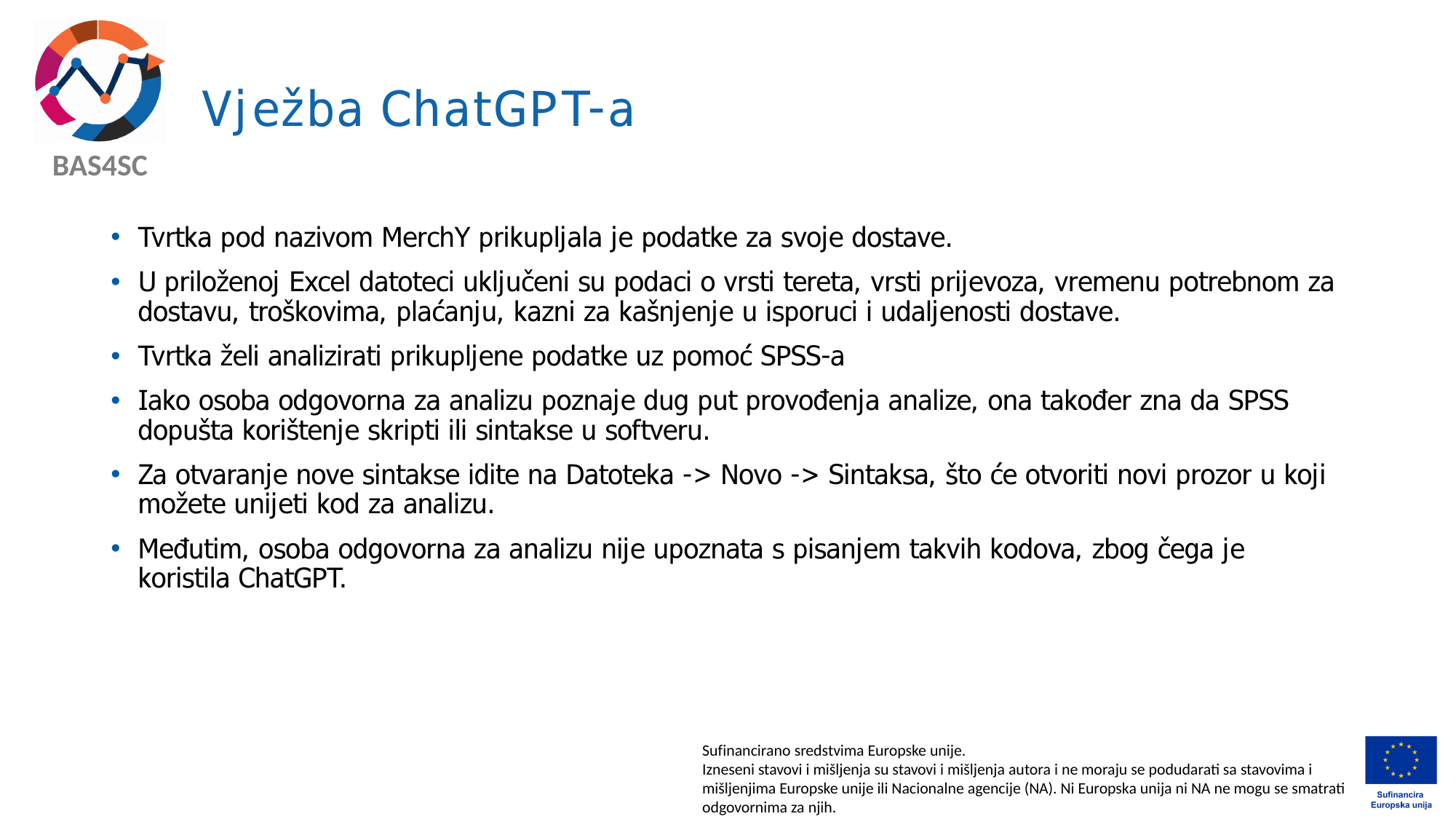

# Vježba ChatGPT-a
Tvrtka pod nazivom MerchY prikupljala je podatke za svoje dostave.
U priloženoj Excel datoteci uključeni su podaci o vrsti tereta, vrsti prijevoza, vremenu potrebnom za dostavu, troškovima, plaćanju, kazni za kašnjenje u isporuci i udaljenosti dostave.
Tvrtka želi analizirati prikupljene podatke uz pomoć SPSS-a
Iako osoba odgovorna za analizu poznaje dug put provođenja analize, ona također zna da SPSS dopušta korištenje skripti ili sintakse u softveru.
Za otvaranje nove sintakse idite na Datoteka -> Novo -> Sintaksa, što će otvoriti novi prozor u koji možete unijeti kod za analizu.
Međutim, osoba odgovorna za analizu nije upoznata s pisanjem takvih kodova, zbog čega je koristila ChatGPT.